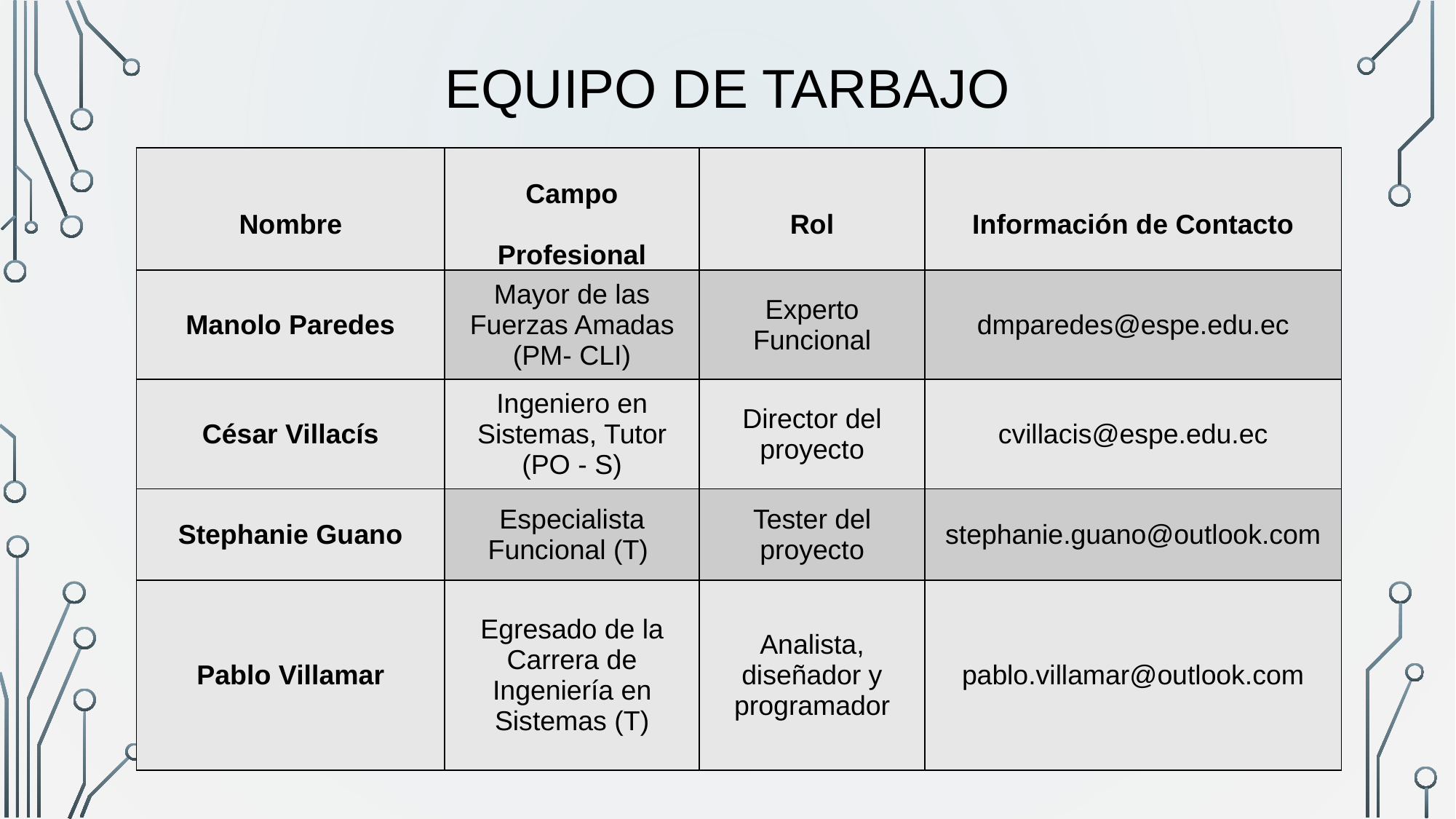

# Equipo de Tarbajo
| Nombre | Campo Profesional | Rol | Información de Contacto |
| --- | --- | --- | --- |
| Manolo Paredes | Mayor de las Fuerzas Amadas (PM- CLI) | Experto Funcional | dmparedes@espe.edu.ec |
| César Villacís | Ingeniero en Sistemas, Tutor (PO - S) | Director del proyecto | cvillacis@espe.edu.ec |
| Stephanie Guano | Especialista Funcional (T) | Tester del proyecto | stephanie.guano@outlook.com |
| Pablo Villamar | Egresado de la Carrera de Ingeniería en Sistemas (T) | Analista, diseñador y programador | pablo.villamar@outlook.com |